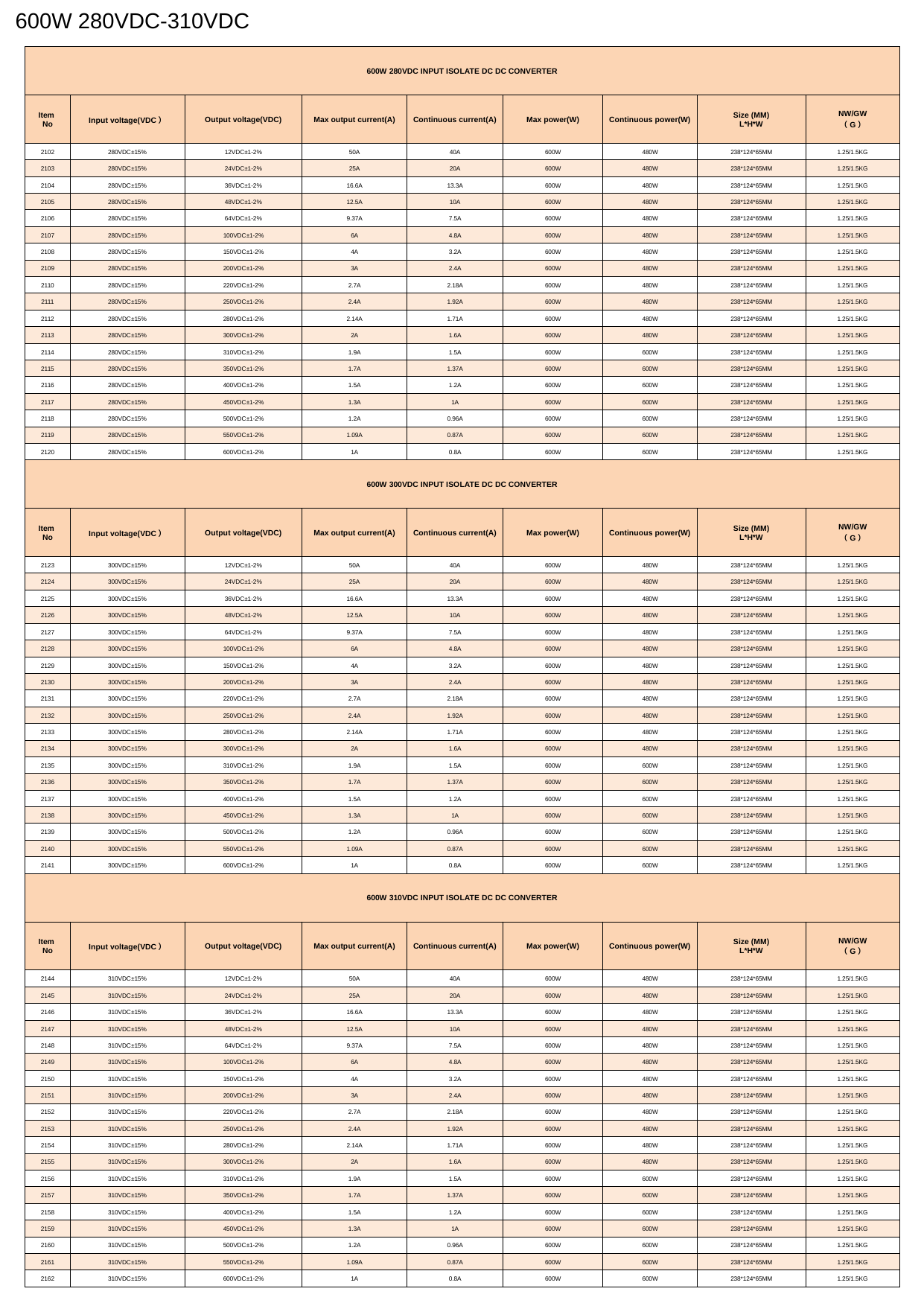

600W 280VDC-310VDC
| 600W 280VDC INPUT ISOLATE DC DC CONVERTER |  |  |  |  |  |  |  |  |
| --- | --- | --- | --- | --- | --- | --- | --- | --- |
| Item No | Input voltage(VDC） | Output voltage(VDC) | Max output current(A) | Continuous current(A) | Max power(W) | Continuous power(W) | Size (MM) L\*H\*W | NW/GW （G） |
| 2102 | 280VDC±15% | 12VDC±1-2% | 50A | 40A | 600W | 480W | 238\*124\*65MM | 1.25/1.5KG |
| 2103 | 280VDC±15% | 24VDC±1-2% | 25A | 20A | 600W | 480W | 238\*124\*65MM | 1.25/1.5KG |
| 2104 | 280VDC±15% | 36VDC±1-2% | 16.6A | 13.3A | 600W | 480W | 238\*124\*65MM | 1.25/1.5KG |
| 2105 | 280VDC±15% | 48VDC±1-2% | 12.5A | 10A | 600W | 480W | 238\*124\*65MM | 1.25/1.5KG |
| 2106 | 280VDC±15% | 64VDC±1-2% | 9.37A | 7.5A | 600W | 480W | 238\*124\*65MM | 1.25/1.5KG |
| 2107 | 280VDC±15% | 100VDC±1-2% | 6A | 4.8A | 600W | 480W | 238\*124\*65MM | 1.25/1.5KG |
| 2108 | 280VDC±15% | 150VDC±1-2% | 4A | 3.2A | 600W | 480W | 238\*124\*65MM | 1.25/1.5KG |
| 2109 | 280VDC±15% | 200VDC±1-2% | 3A | 2.4A | 600W | 480W | 238\*124\*65MM | 1.25/1.5KG |
| 2110 | 280VDC±15% | 220VDC±1-2% | 2.7A | 2.18A | 600W | 480W | 238\*124\*65MM | 1.25/1.5KG |
| 2111 | 280VDC±15% | 250VDC±1-2% | 2.4A | 1.92A | 600W | 480W | 238\*124\*65MM | 1.25/1.5KG |
| 2112 | 280VDC±15% | 280VDC±1-2% | 2.14A | 1.71A | 600W | 480W | 238\*124\*65MM | 1.25/1.5KG |
| 2113 | 280VDC±15% | 300VDC±1-2% | 2A | 1.6A | 600W | 480W | 238\*124\*65MM | 1.25/1.5KG |
| 2114 | 280VDC±15% | 310VDC±1-2% | 1.9A | 1.5A | 600W | 600W | 238\*124\*65MM | 1.25/1.5KG |
| 2115 | 280VDC±15% | 350VDC±1-2% | 1.7A | 1.37A | 600W | 600W | 238\*124\*65MM | 1.25/1.5KG |
| 2116 | 280VDC±15% | 400VDC±1-2% | 1.5A | 1.2A | 600W | 600W | 238\*124\*65MM | 1.25/1.5KG |
| 2117 | 280VDC±15% | 450VDC±1-2% | 1.3A | 1A | 600W | 600W | 238\*124\*65MM | 1.25/1.5KG |
| 2118 | 280VDC±15% | 500VDC±1-2% | 1.2A | 0.96A | 600W | 600W | 238\*124\*65MM | 1.25/1.5KG |
| 2119 | 280VDC±15% | 550VDC±1-2% | 1.09A | 0.87A | 600W | 600W | 238\*124\*65MM | 1.25/1.5KG |
| 2120 | 280VDC±15% | 600VDC±1-2% | 1A | 0.8A | 600W | 600W | 238\*124\*65MM | 1.25/1.5KG |
| 600W 300VDC INPUT ISOLATE DC DC CONVERTER |  |  |  |  |  |  |  |  |
| Item No | Input voltage(VDC） | Output voltage(VDC) | Max output current(A) | Continuous current(A) | Max power(W) | Continuous power(W) | Size (MM) L\*H\*W | NW/GW （G） |
| 2123 | 300VDC±15% | 12VDC±1-2% | 50A | 40A | 600W | 480W | 238\*124\*65MM | 1.25/1.5KG |
| 2124 | 300VDC±15% | 24VDC±1-2% | 25A | 20A | 600W | 480W | 238\*124\*65MM | 1.25/1.5KG |
| 2125 | 300VDC±15% | 36VDC±1-2% | 16.6A | 13.3A | 600W | 480W | 238\*124\*65MM | 1.25/1.5KG |
| 2126 | 300VDC±15% | 48VDC±1-2% | 12.5A | 10A | 600W | 480W | 238\*124\*65MM | 1.25/1.5KG |
| 2127 | 300VDC±15% | 64VDC±1-2% | 9.37A | 7.5A | 600W | 480W | 238\*124\*65MM | 1.25/1.5KG |
| 2128 | 300VDC±15% | 100VDC±1-2% | 6A | 4.8A | 600W | 480W | 238\*124\*65MM | 1.25/1.5KG |
| 2129 | 300VDC±15% | 150VDC±1-2% | 4A | 3.2A | 600W | 480W | 238\*124\*65MM | 1.25/1.5KG |
| 2130 | 300VDC±15% | 200VDC±1-2% | 3A | 2.4A | 600W | 480W | 238\*124\*65MM | 1.25/1.5KG |
| 2131 | 300VDC±15% | 220VDC±1-2% | 2.7A | 2.18A | 600W | 480W | 238\*124\*65MM | 1.25/1.5KG |
| 2132 | 300VDC±15% | 250VDC±1-2% | 2.4A | 1.92A | 600W | 480W | 238\*124\*65MM | 1.25/1.5KG |
| 2133 | 300VDC±15% | 280VDC±1-2% | 2.14A | 1.71A | 600W | 480W | 238\*124\*65MM | 1.25/1.5KG |
| 2134 | 300VDC±15% | 300VDC±1-2% | 2A | 1.6A | 600W | 480W | 238\*124\*65MM | 1.25/1.5KG |
| 2135 | 300VDC±15% | 310VDC±1-2% | 1.9A | 1.5A | 600W | 600W | 238\*124\*65MM | 1.25/1.5KG |
| 2136 | 300VDC±15% | 350VDC±1-2% | 1.7A | 1.37A | 600W | 600W | 238\*124\*65MM | 1.25/1.5KG |
| 2137 | 300VDC±15% | 400VDC±1-2% | 1.5A | 1.2A | 600W | 600W | 238\*124\*65MM | 1.25/1.5KG |
| 2138 | 300VDC±15% | 450VDC±1-2% | 1.3A | 1A | 600W | 600W | 238\*124\*65MM | 1.25/1.5KG |
| 2139 | 300VDC±15% | 500VDC±1-2% | 1.2A | 0.96A | 600W | 600W | 238\*124\*65MM | 1.25/1.5KG |
| 2140 | 300VDC±15% | 550VDC±1-2% | 1.09A | 0.87A | 600W | 600W | 238\*124\*65MM | 1.25/1.5KG |
| 2141 | 300VDC±15% | 600VDC±1-2% | 1A | 0.8A | 600W | 600W | 238\*124\*65MM | 1.25/1.5KG |
| 600W 310VDC INPUT ISOLATE DC DC CONVERTER |  |  |  |  |  |  |  |  |
| Item No | Input voltage(VDC） | Output voltage(VDC) | Max output current(A) | Continuous current(A) | Max power(W) | Continuous power(W) | Size (MM) L\*H\*W | NW/GW （G） |
| 2144 | 310VDC±15% | 12VDC±1-2% | 50A | 40A | 600W | 480W | 238\*124\*65MM | 1.25/1.5KG |
| 2145 | 310VDC±15% | 24VDC±1-2% | 25A | 20A | 600W | 480W | 238\*124\*65MM | 1.25/1.5KG |
| 2146 | 310VDC±15% | 36VDC±1-2% | 16.6A | 13.3A | 600W | 480W | 238\*124\*65MM | 1.25/1.5KG |
| 2147 | 310VDC±15% | 48VDC±1-2% | 12.5A | 10A | 600W | 480W | 238\*124\*65MM | 1.25/1.5KG |
| 2148 | 310VDC±15% | 64VDC±1-2% | 9.37A | 7.5A | 600W | 480W | 238\*124\*65MM | 1.25/1.5KG |
| 2149 | 310VDC±15% | 100VDC±1-2% | 6A | 4.8A | 600W | 480W | 238\*124\*65MM | 1.25/1.5KG |
| 2150 | 310VDC±15% | 150VDC±1-2% | 4A | 3.2A | 600W | 480W | 238\*124\*65MM | 1.25/1.5KG |
| 2151 | 310VDC±15% | 200VDC±1-2% | 3A | 2.4A | 600W | 480W | 238\*124\*65MM | 1.25/1.5KG |
| 2152 | 310VDC±15% | 220VDC±1-2% | 2.7A | 2.18A | 600W | 480W | 238\*124\*65MM | 1.25/1.5KG |
| 2153 | 310VDC±15% | 250VDC±1-2% | 2.4A | 1.92A | 600W | 480W | 238\*124\*65MM | 1.25/1.5KG |
| 2154 | 310VDC±15% | 280VDC±1-2% | 2.14A | 1.71A | 600W | 480W | 238\*124\*65MM | 1.25/1.5KG |
| 2155 | 310VDC±15% | 300VDC±1-2% | 2A | 1.6A | 600W | 480W | 238\*124\*65MM | 1.25/1.5KG |
| 2156 | 310VDC±15% | 310VDC±1-2% | 1.9A | 1.5A | 600W | 600W | 238\*124\*65MM | 1.25/1.5KG |
| 2157 | 310VDC±15% | 350VDC±1-2% | 1.7A | 1.37A | 600W | 600W | 238\*124\*65MM | 1.25/1.5KG |
| 2158 | 310VDC±15% | 400VDC±1-2% | 1.5A | 1.2A | 600W | 600W | 238\*124\*65MM | 1.25/1.5KG |
| 2159 | 310VDC±15% | 450VDC±1-2% | 1.3A | 1A | 600W | 600W | 238\*124\*65MM | 1.25/1.5KG |
| 2160 | 310VDC±15% | 500VDC±1-2% | 1.2A | 0.96A | 600W | 600W | 238\*124\*65MM | 1.25/1.5KG |
| 2161 | 310VDC±15% | 550VDC±1-2% | 1.09A | 0.87A | 600W | 600W | 238\*124\*65MM | 1.25/1.5KG |
| 2162 | 310VDC±15% | 600VDC±1-2% | 1A | 0.8A | 600W | 600W | 238\*124\*65MM | 1.25/1.5KG |
53